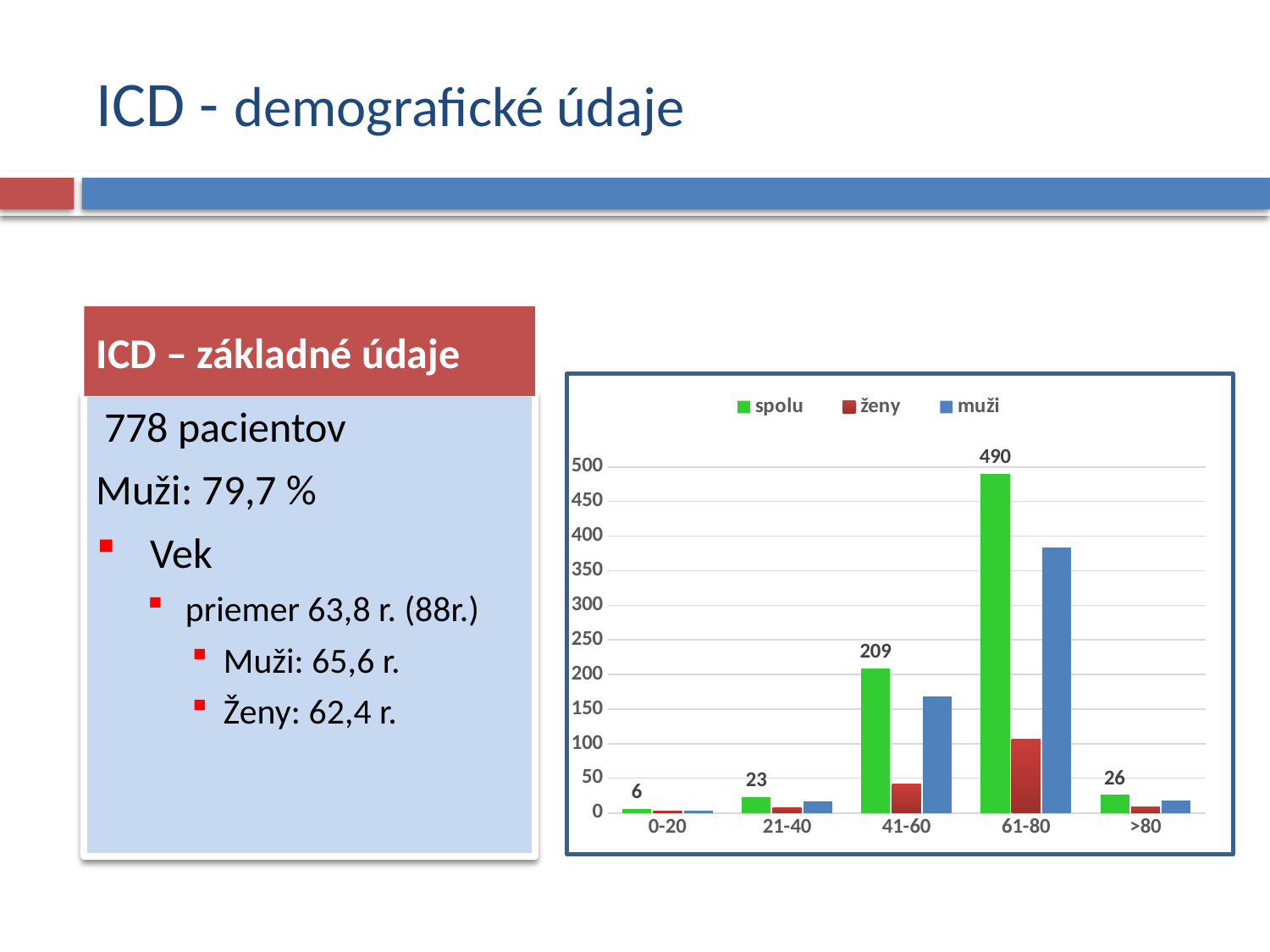

# ICD - demografické údaje

ICD – základné údaje

### Chart

| Category | spolu | ženy | muži |
|---|---|---|---|
| 0-20 | 6.0 | 3.0 | 3.0 |
| 21-40 | 23.0 | 7.0 | 16.0 |
| 41-60 | 209.0 | 41.0 | 168.0 |
| 61-80 | 490.0 | 107.0 | 383.0 |
| >80 | 26.0 | 8.0 | 18.0 |
 778 pacientov
Muži: 79,7 %
 Vek
priemer 63,8 r. (88r.)
Muži: 65,6 r.
Ženy: 62,4 r.